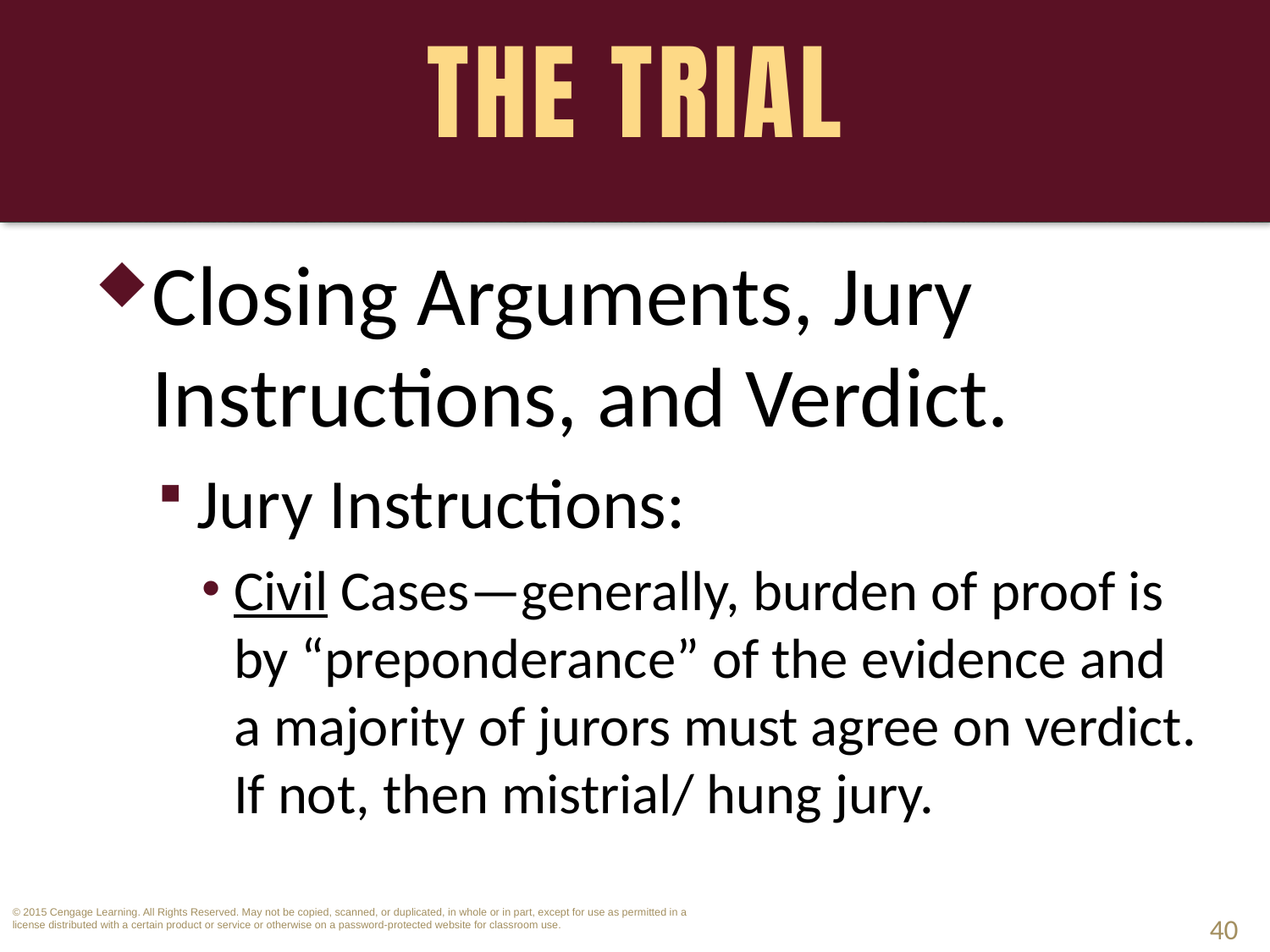

# The Trial
Closing Arguments, Jury Instructions, and Verdict.
Jury Instructions:
Civil Cases—generally, burden of proof is by “preponderance” of the evidence and a majority of jurors must agree on verdict. If not, then mistrial/ hung jury.
40